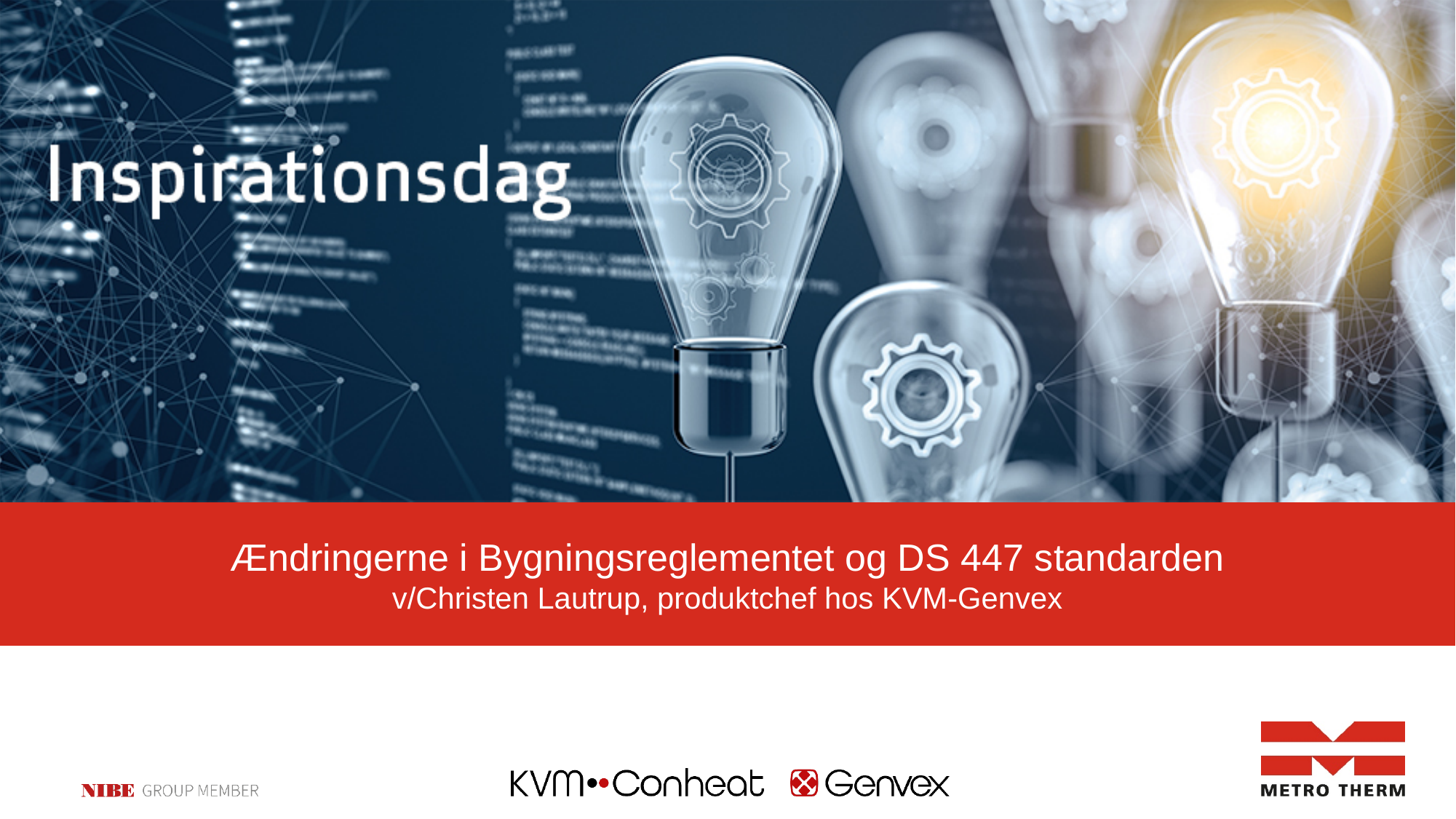

# Ændringerne i Bygningsreglementet og DS 447 standarden v/Christen Lautrup, produktchef hos KVM-Genvex